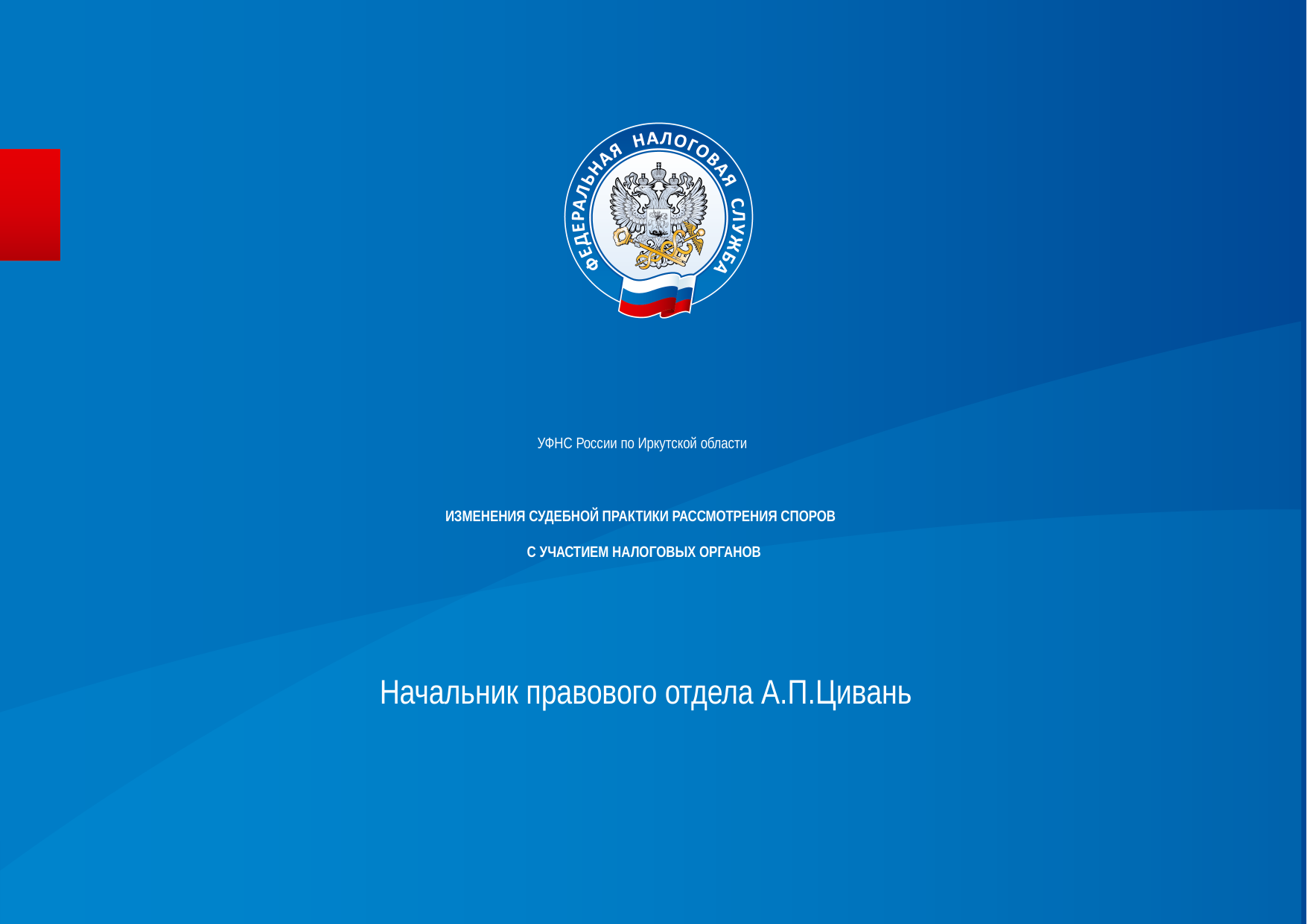

# УФНС России по Иркутской области ИЗМЕНЕНИЯ СУДЕБНОЙ ПРАКТИКИ РАССМОТРЕНИЯ СПОРОВ С УЧАСТИЕМ НАЛОГОВЫХ ОРГАНОВ

                                         Начальник правового отдела А.П.Цивань